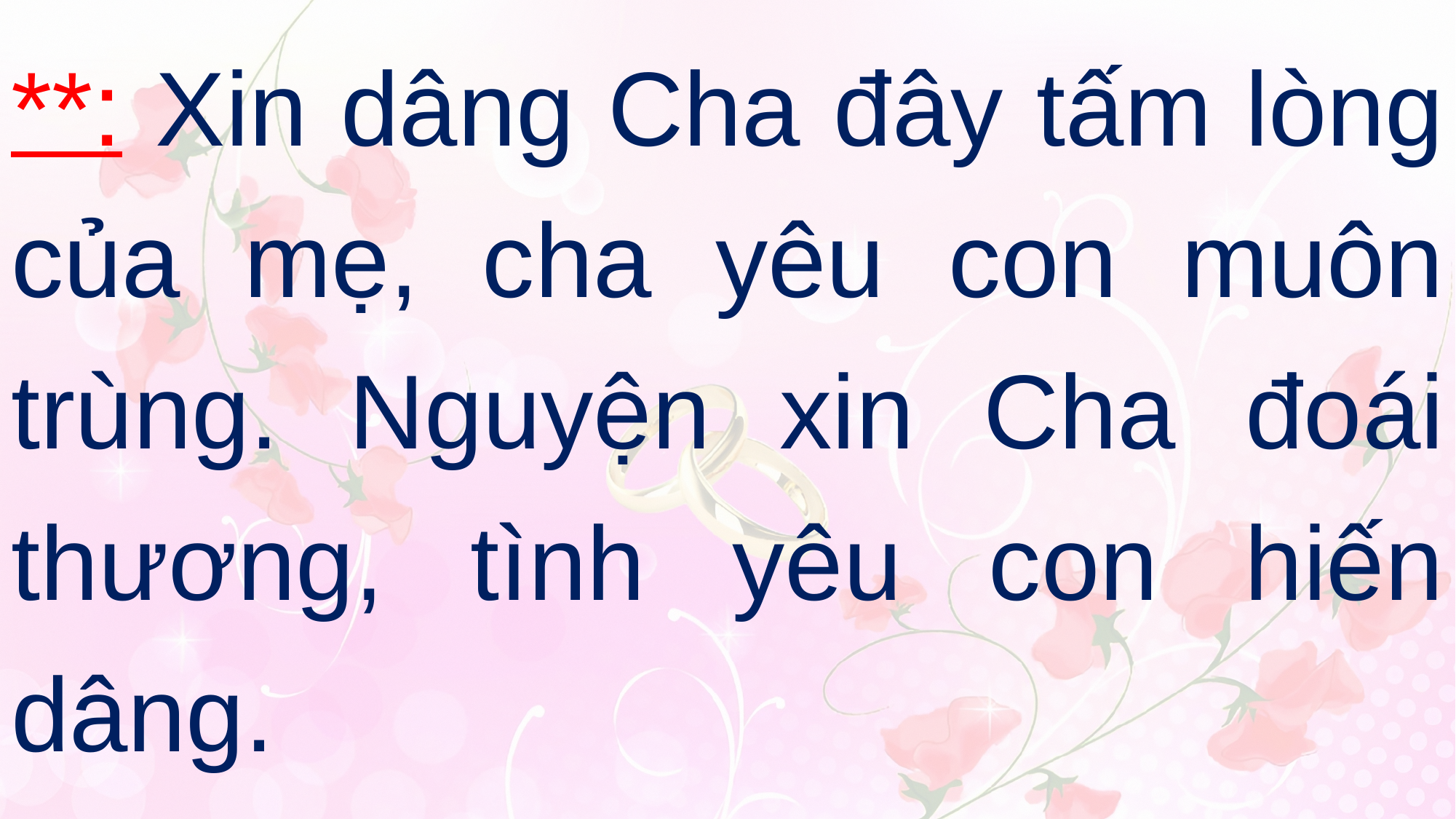

# **: Xin dâng Cha đây tấm lòng của mẹ, cha yêu con muôn trùng. Nguyện xin Cha đoái thương, tình yêu con hiến dâng.